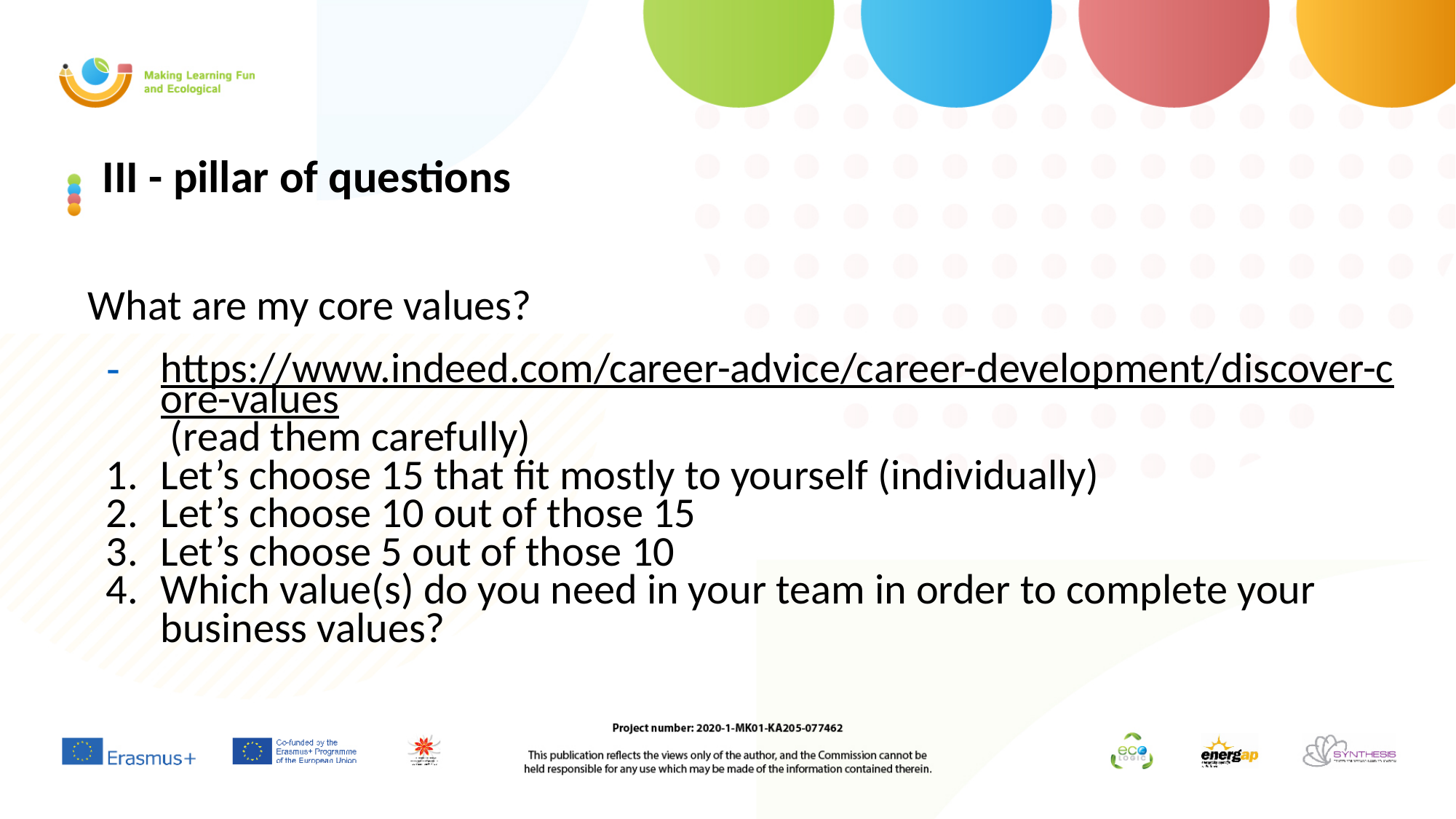

# III - pillar of questions
What are my core values?
https://www.indeed.com/career-advice/career-development/discover-core-values (read them carefully)
Let’s choose 15 that fit mostly to yourself (individually)
Let’s choose 10 out of those 15
Let’s choose 5 out of those 10
Which value(s) do you need in your team in order to complete your business values?